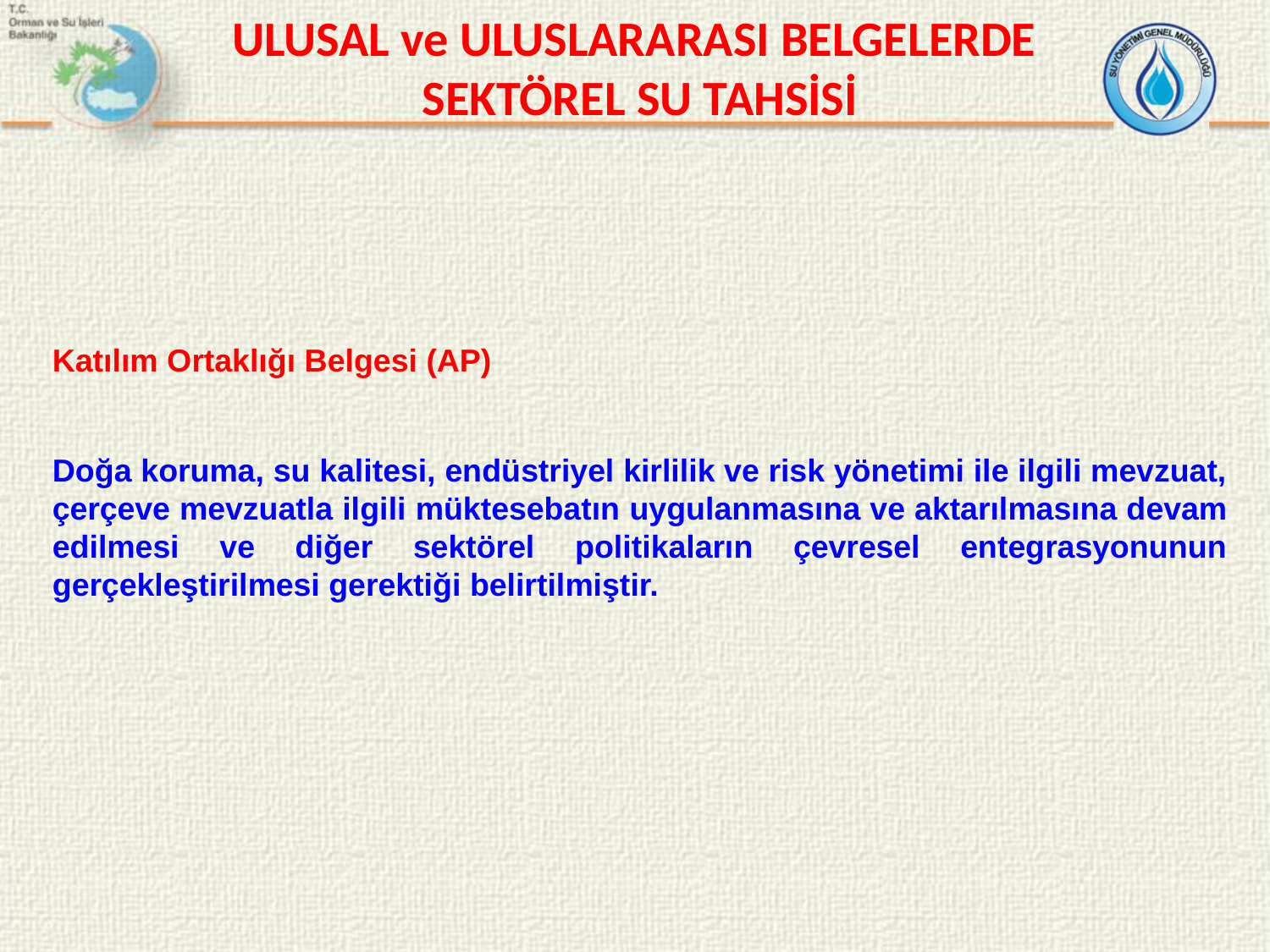

ULUSAL ve ULUSLARARASI BELGELERDE
SEKTÖREL SU TAHSİSİ
Katılım Ortaklığı Belgesi (AP)

Doğa koruma, su kalitesi, endüstriyel kirlilik ve risk yönetimi ile ilgili mevzuat, çerçeve mevzuatla ilgili müktesebatın uygulanmasına ve aktarılmasına devam edilmesi ve diğer sektörel politikaların çevresel entegrasyonunun gerçekleştirilmesi gerektiği belirtilmiştir.